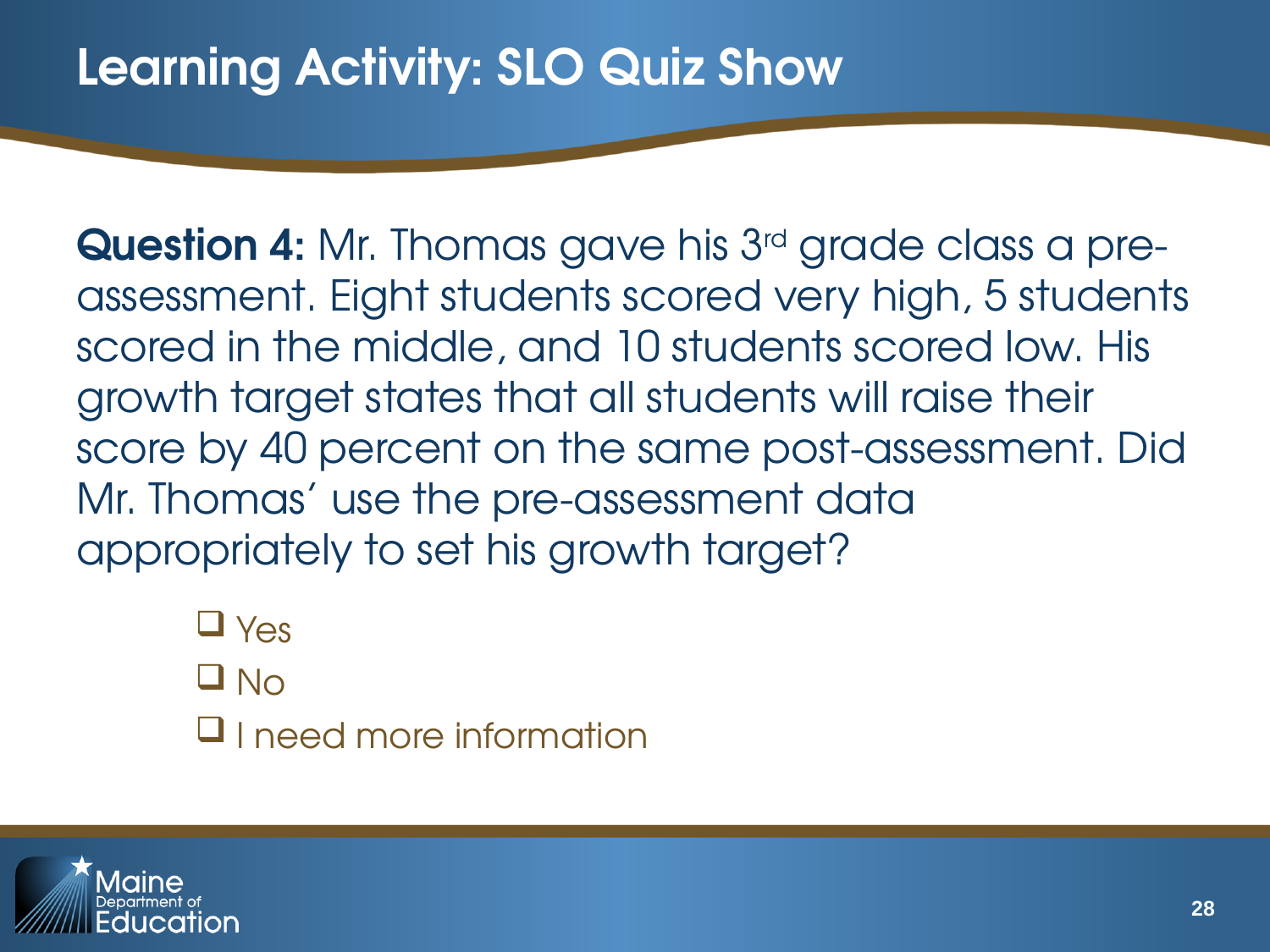

# Learning Activity: SLO Quiz Show
Question 4: Mr. Thomas gave his 3rd grade class a pre-assessment. Eight students scored very high, 5 students scored in the middle, and 10 students scored low. His growth target states that all students will raise their score by 40 percent on the same post-assessment. Did Mr. Thomas’ use the pre-assessment data  appropriately to set his growth target?

 Yes
 No
 I need more information
28